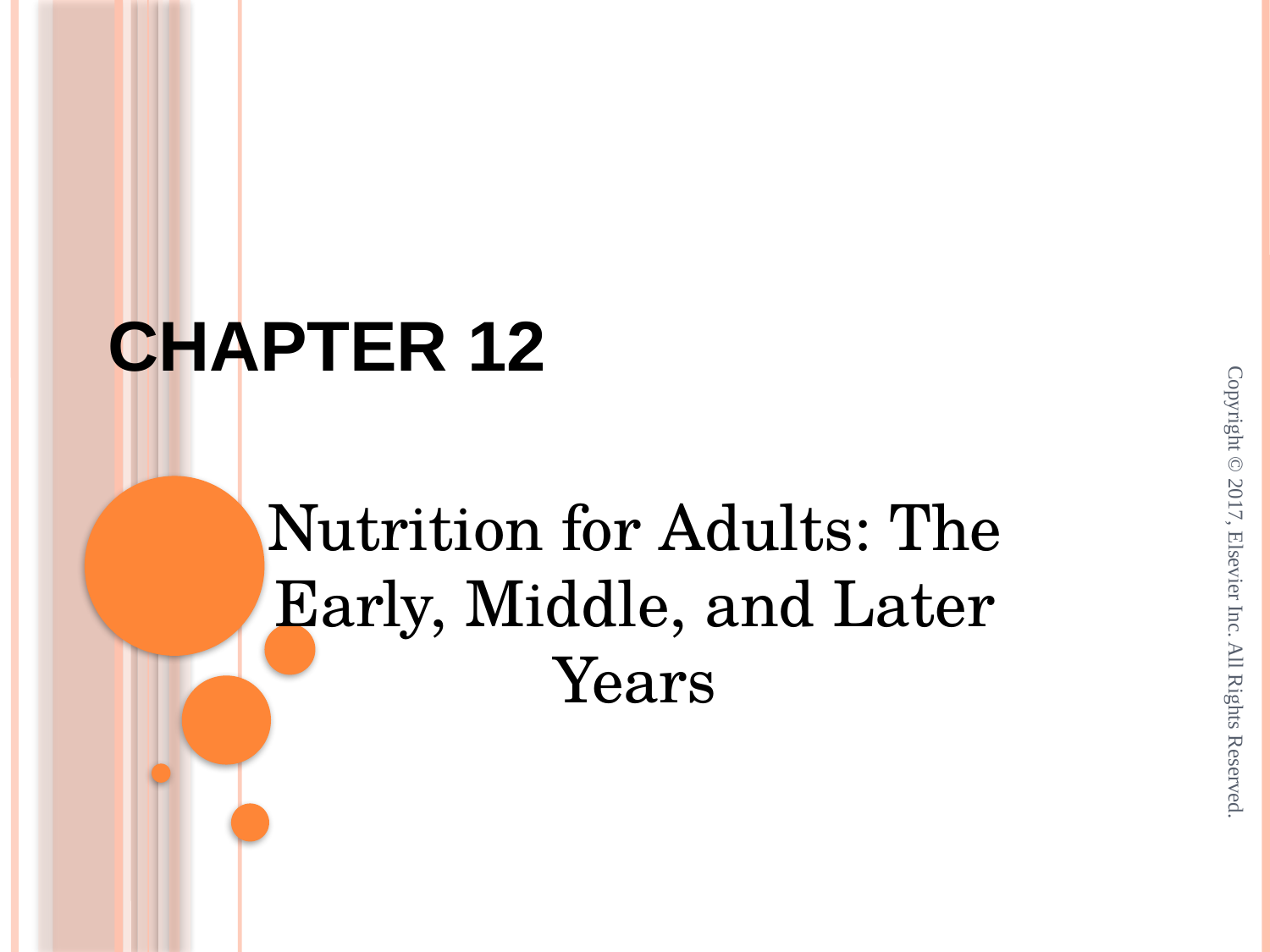

# Chapter 12
Nutrition for Adults: The Early, Middle, and Later Years
Copyright © 2017, Elsevier Inc. All Rights Reserved.